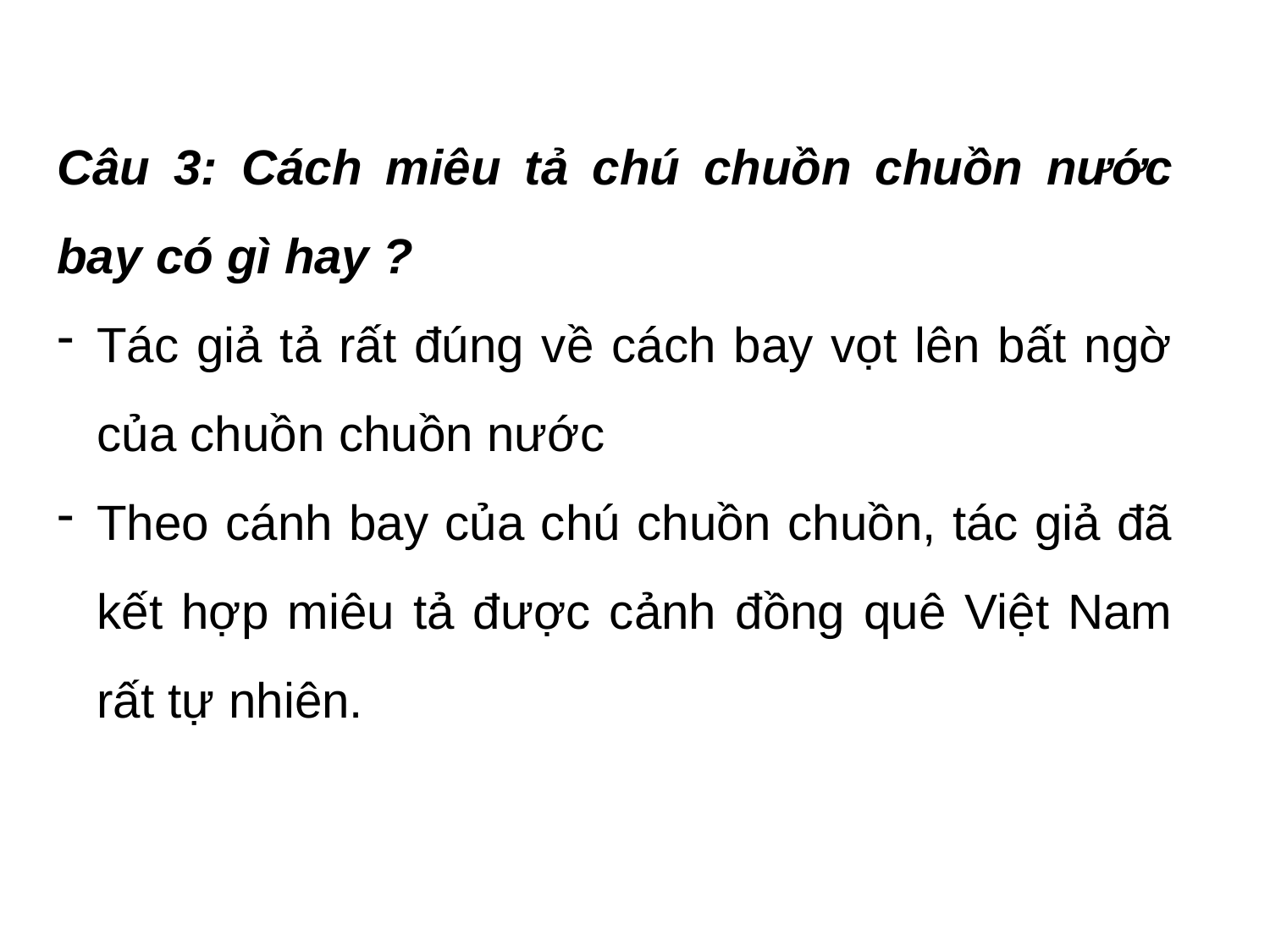

Câu 3: Cách miêu tả chú chuồn chuồn nước bay có gì hay ?
Tác giả tả rất đúng về cách bay vọt lên bất ngờ của chuồn chuồn nước
Theo cánh bay của chú chuồn chuồn, tác giả đã kết hợp miêu tả được cảnh đồng quê Việt Nam rất tự nhiên.